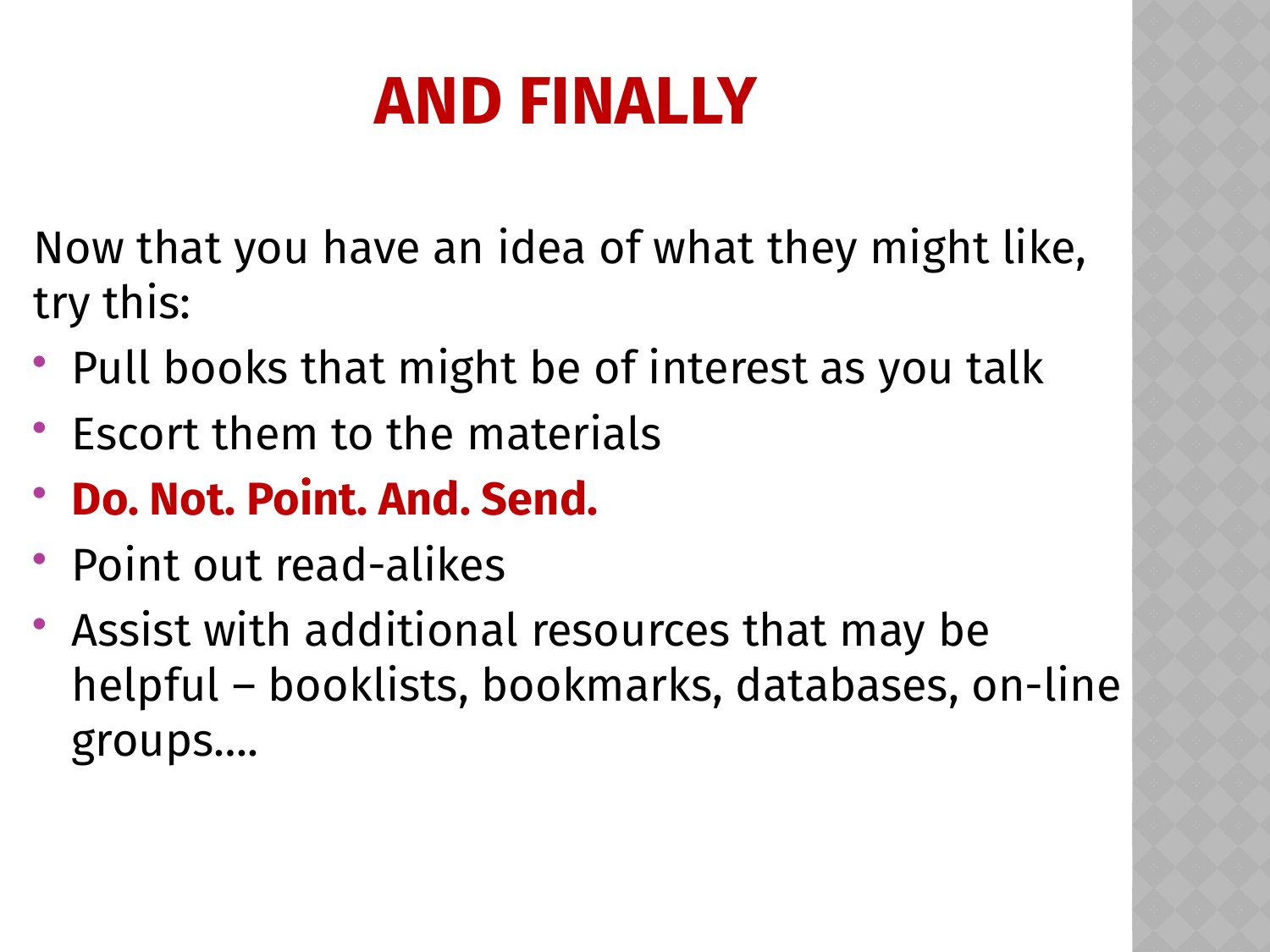

# And finally
Now that you have an idea of what they might like, try this:
Pull books that might be of interest as you talk
Escort them to the materials
Do. Not. Point. And. Send.
Point out read-alikes
Assist with additional resources that may be helpful – booklists, bookmarks, databases, on-line groups….